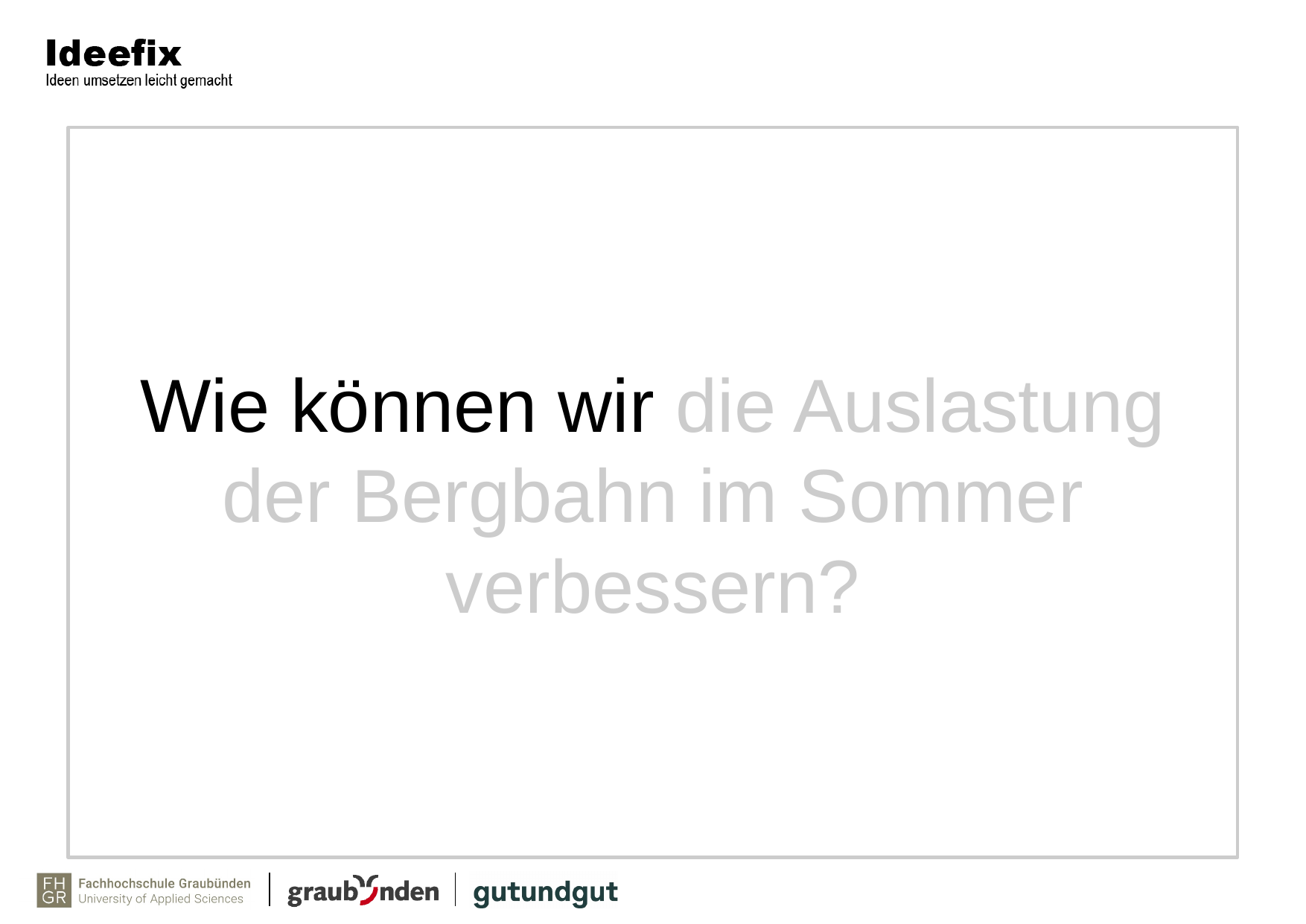

Wie können wir die Auslastung der Bergbahn im Sommer verbessern?